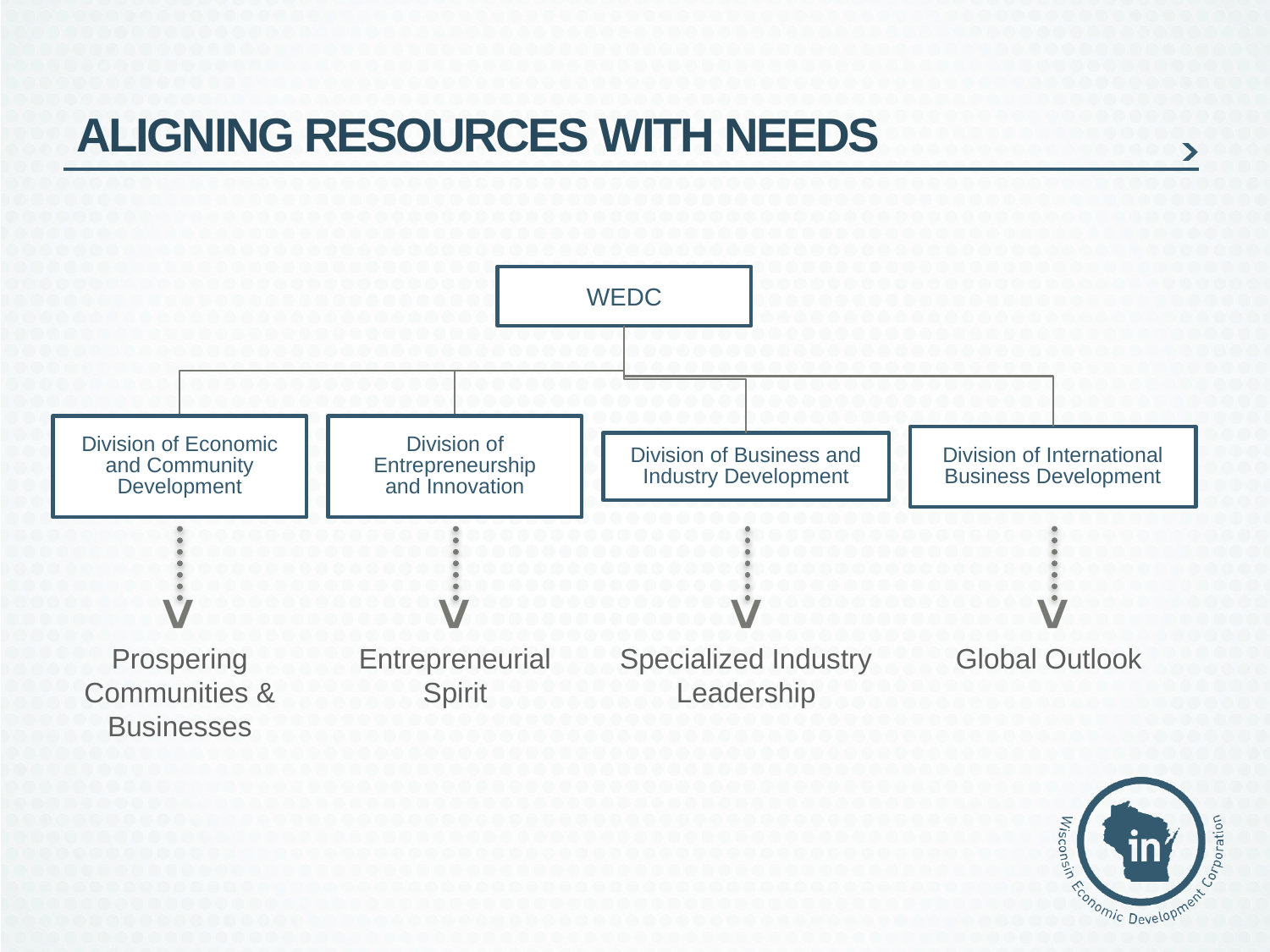

# Aligning resources with needs
WEDC
Division of Economic and Community Development
Division of Entrepreneurship and Innovation
Division of Business and Industry Development
Division of International Business Development
>
>
>
>
Prospering Communities & Businesses
Entrepreneurial Spirit
Specialized Industry Leadership
Global Outlook